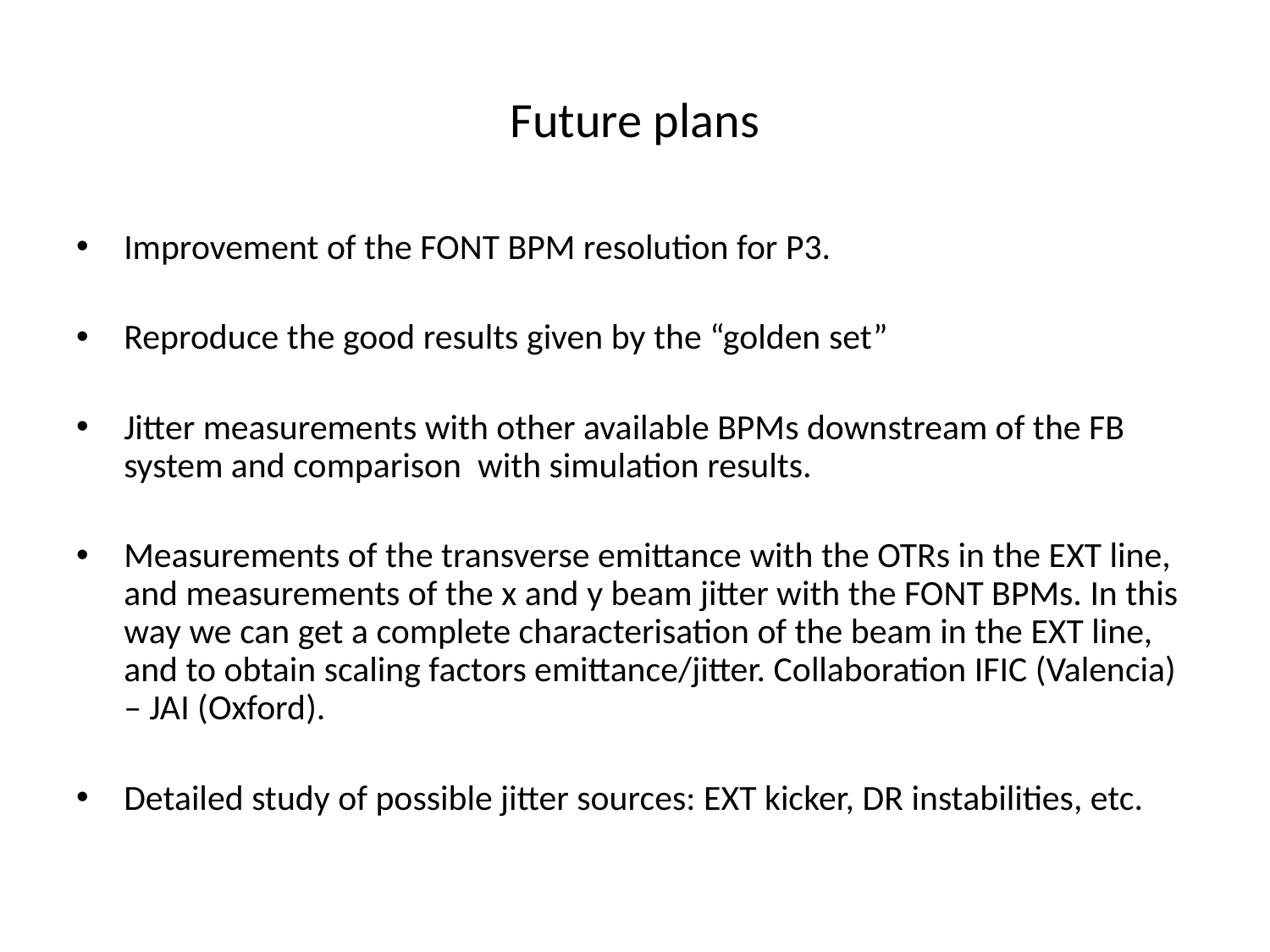

# Future plans
Improvement of the FONT BPM resolution for P3.

Reproduce the good results given by the “golden set”

Jitter measurements with other available BPMs downstream of the FB system and comparison  with simulation results.

Measurements of the transverse emittance with the OTRs in the EXT line, and measurements of the x and y beam jitter with the FONT BPMs. In this way we can get a complete characterisation of the beam in the EXT line, and to obtain scaling factors emittance/jitter. Collaboration IFIC (Valencia) – JAI (Oxford).

Detailed study of possible jitter sources: EXT kicker, DR instabilities, etc.